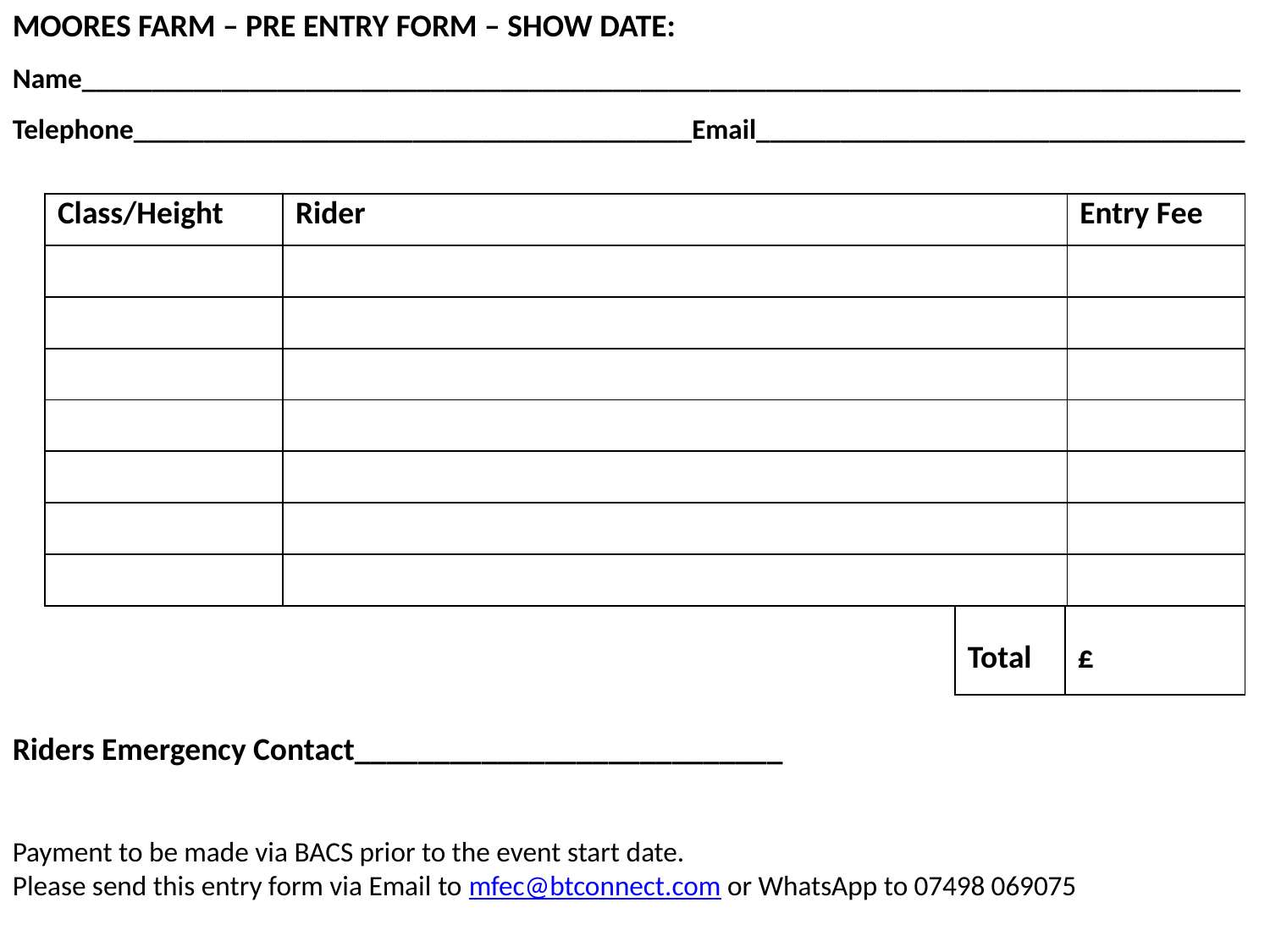

MOORES FARM – PRE ENTRY FORM – SHOW DATE: Name___________________________________________________________________________________ Telephone________________________________________Email___________________________________

Riders Emergency Contact___________________________

Payment to be made via BACS prior to the event start date.
Please send this entry form via Email to mfec@btconnect.com or WhatsApp to 07498 069075

| Class/Height | Rider | Entry Fee |
| --- | --- | --- |
|  |  |  |
|  |  |  |
|  |  |  |
|  |  |  |
|  |  |  |
|  |  |  |
|  |  |  |
| Total | £ |
| --- | --- |